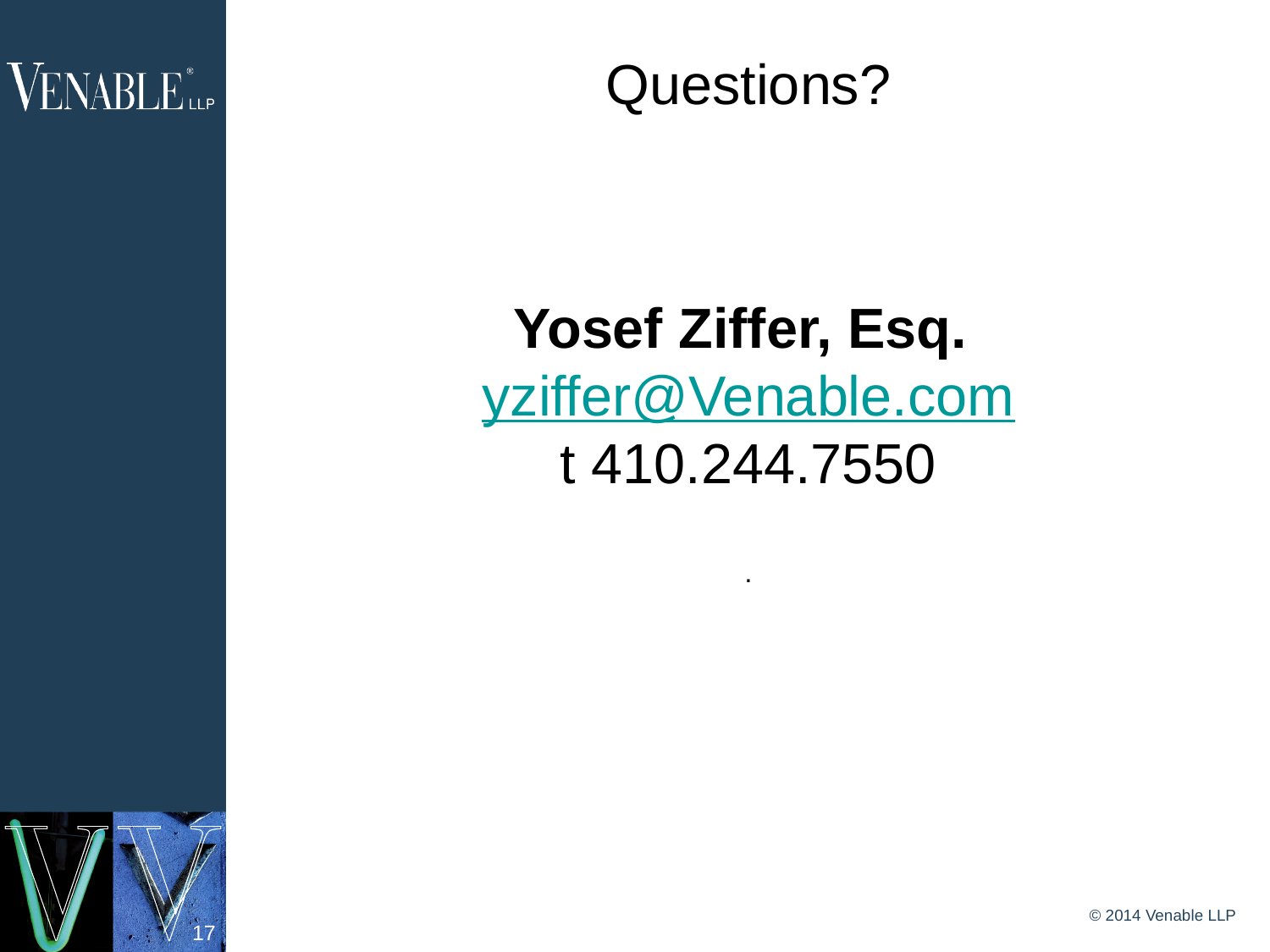

Questions?

Yosef Ziffer, Esq.
yziffer@Venable.com
t 410.244.7550

.

© 2014 Venable LLP